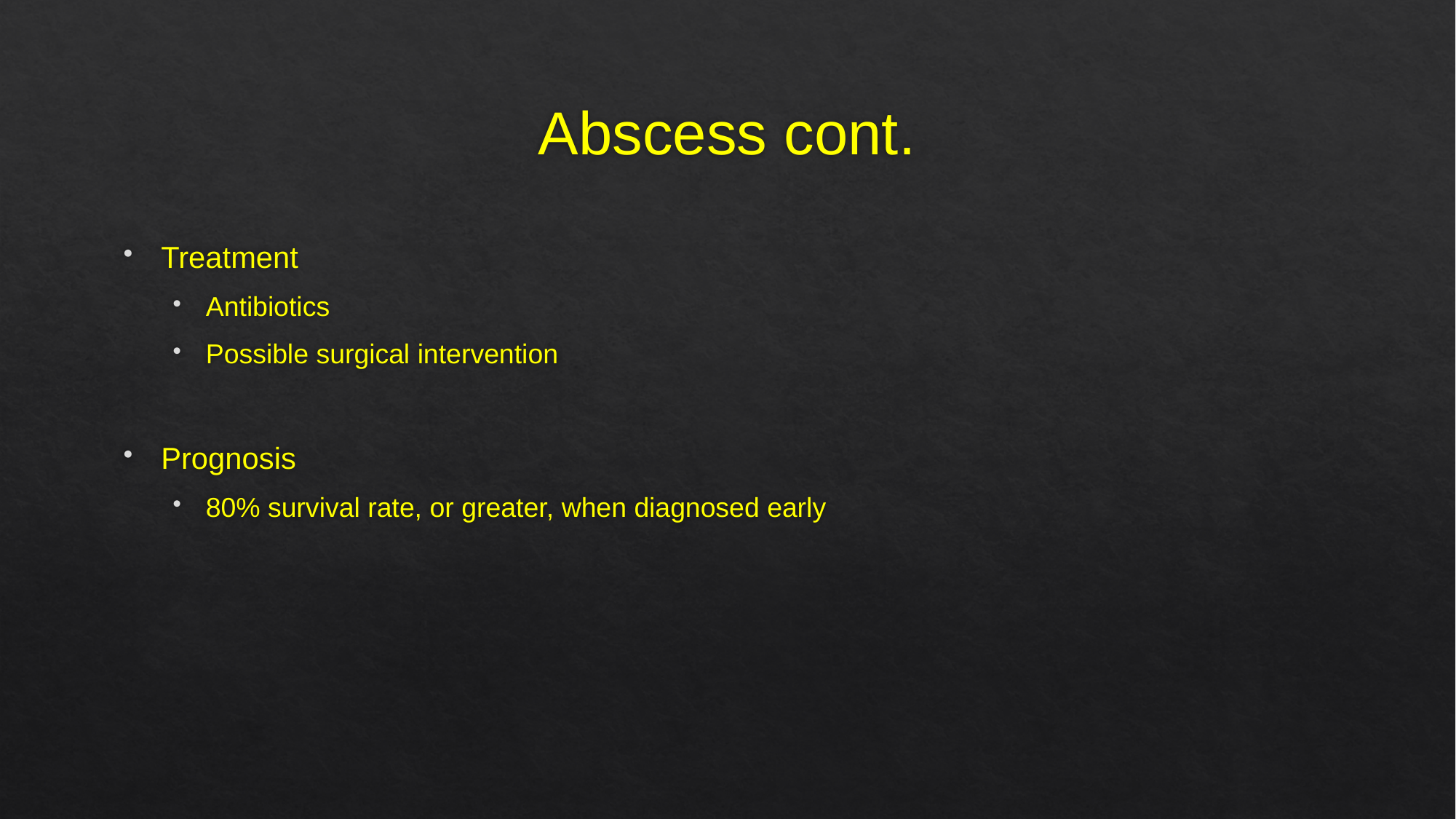

# Abscess cont.
Treatment
Antibiotics
Possible surgical intervention

Prognosis
80% survival rate, or greater, when diagnosed early